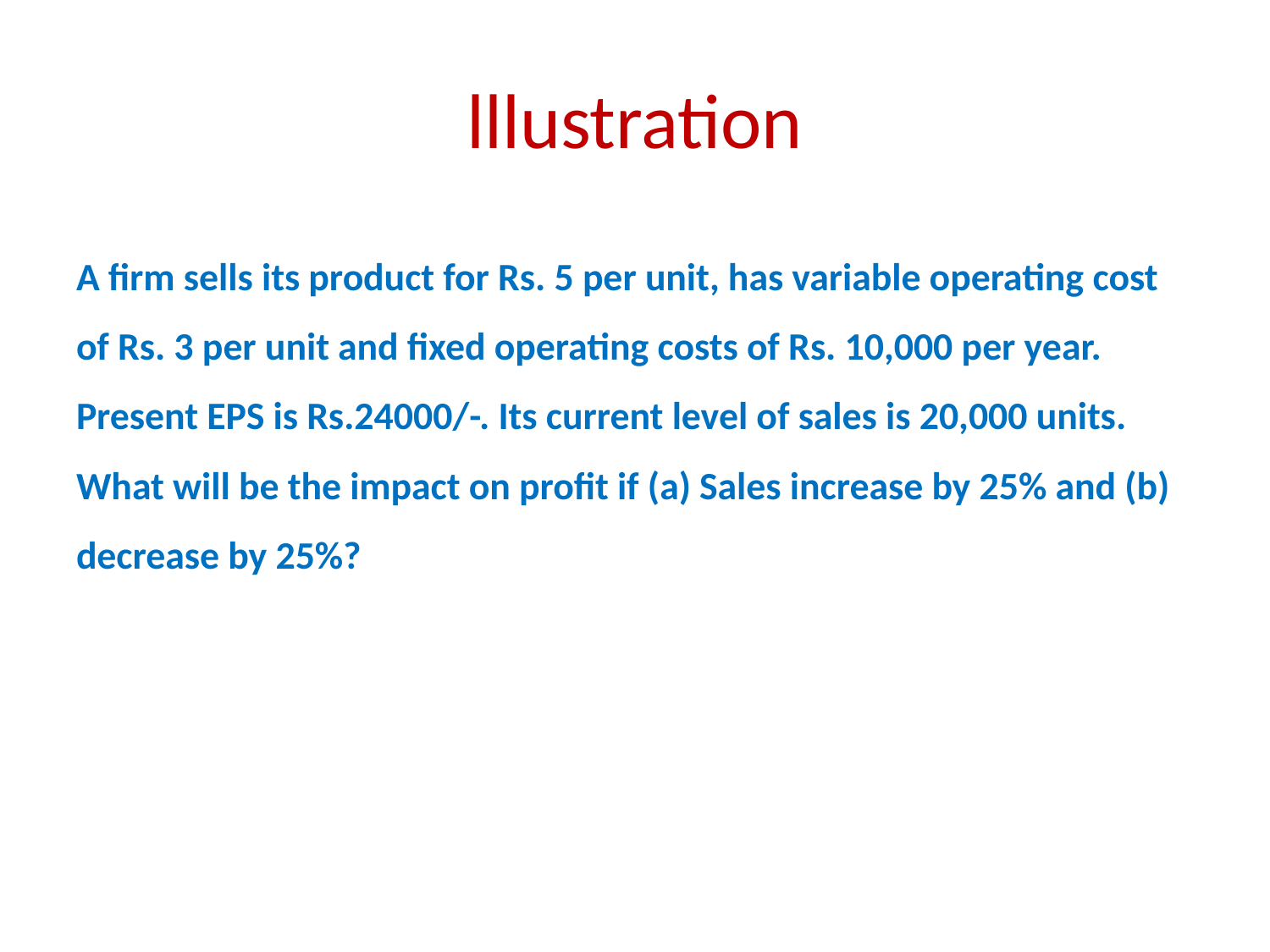

# lllustration
A firm sells its product for Rs. 5 per unit, has variable operating cost of Rs. 3 per unit and fixed operating costs of Rs. 10,000 per year. Present EPS is Rs.24000/-. Its current level of sales is 20,000 units. What will be the impact on profit if (a) Sales increase by 25% and (b) decrease by 25%?